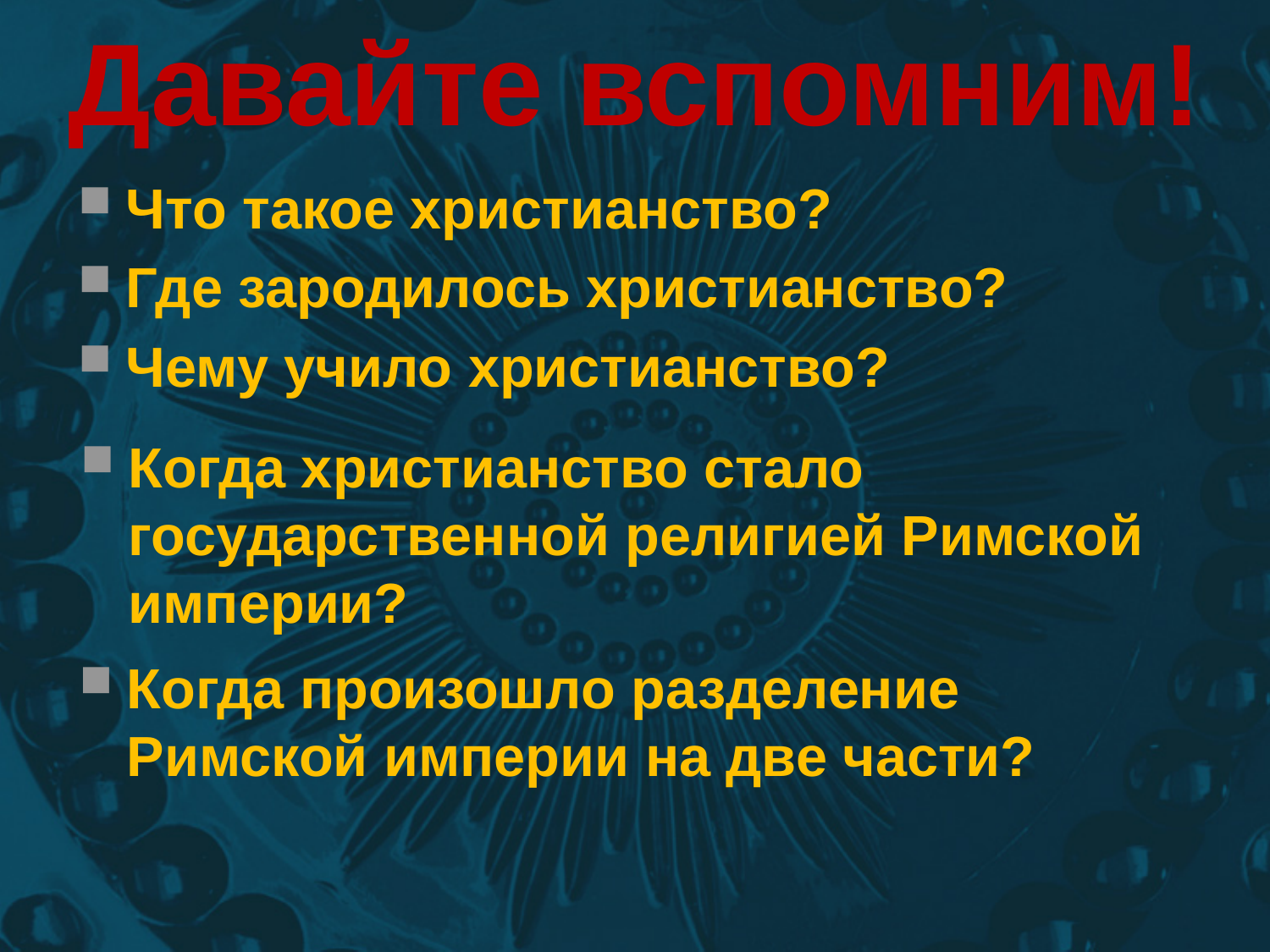

# Давайте вспомним!
Что такое христианство?
Где зародилось христианство?
Чему учило христианство?

Когда христианство стало государственной религией Римской империи?
Когда произошло разделение Римской империи на две части?